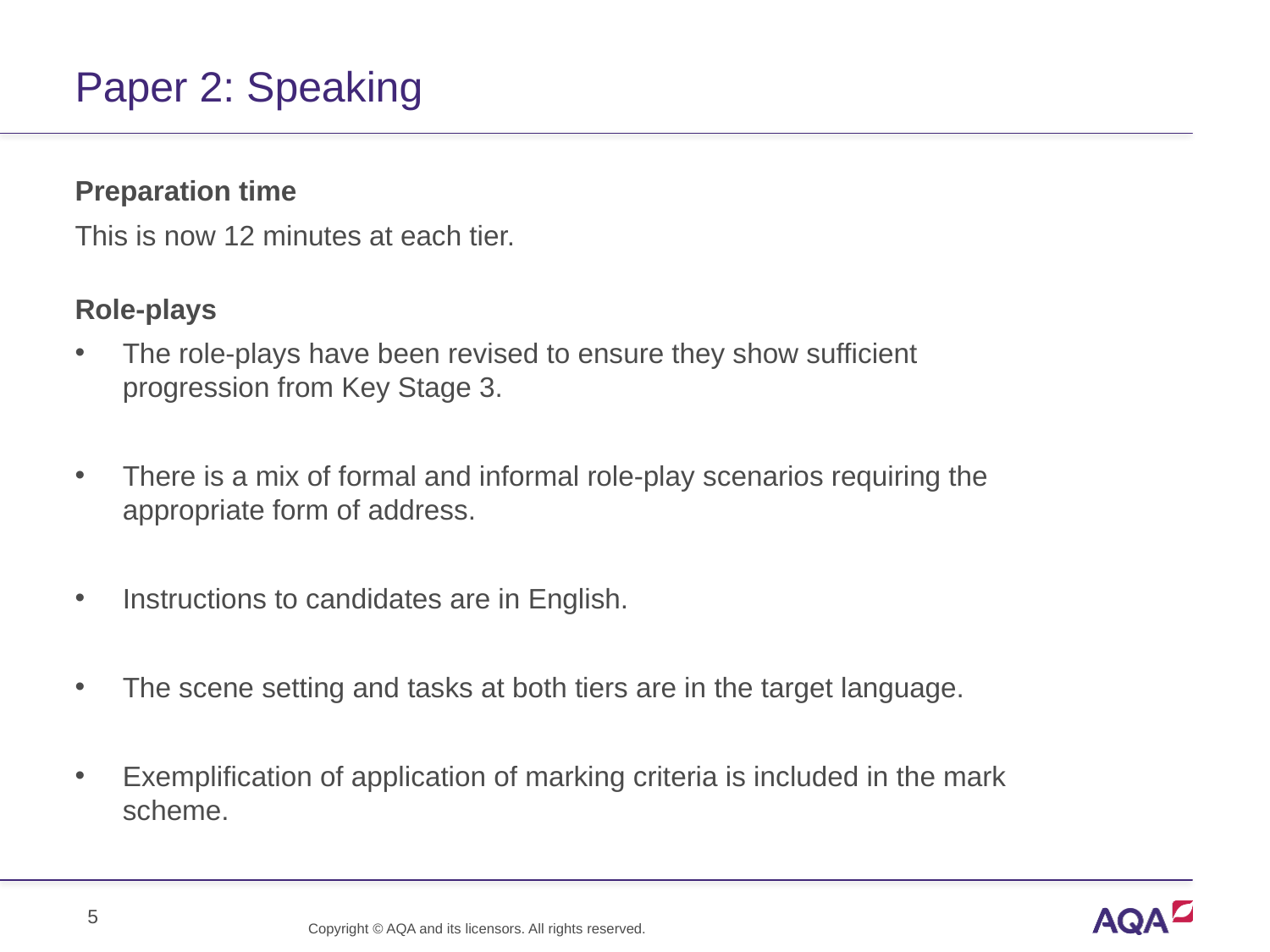

# Paper 2: Speaking
Preparation time
This is now 12 minutes at each tier.

Role-plays
The role-plays have been revised to ensure they show sufficient progression from Key Stage 3.

There is a mix of formal and informal role-play scenarios requiring the appropriate form of address.

Instructions to candidates are in English.

The scene setting and tasks at both tiers are in the target language.

Exemplification of application of marking criteria is included in the mark scheme.

Copyright © AQA and its licensors. All rights reserved.